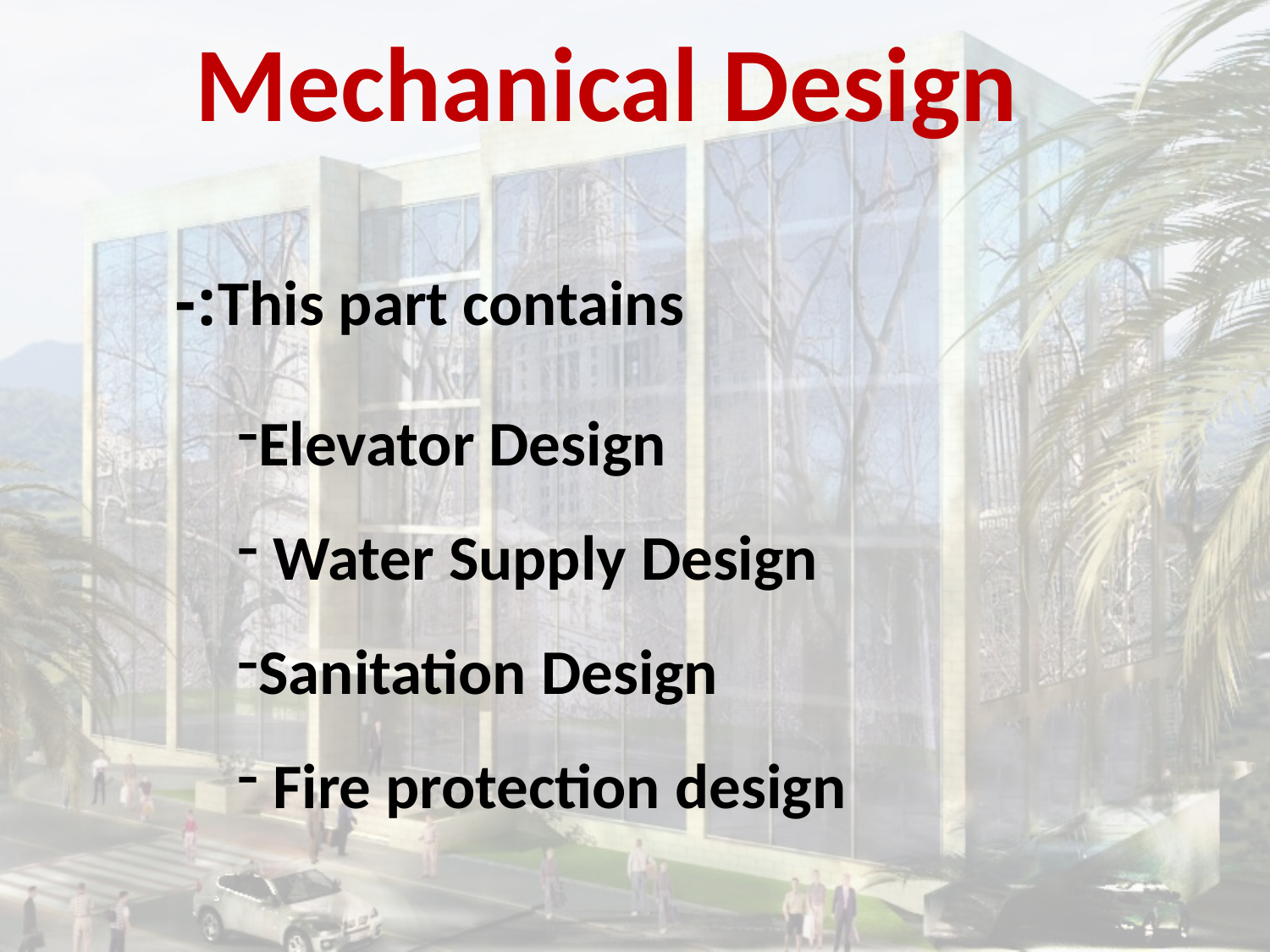

# Mechanical Design
This part contains:-
Elevator Design
 Water Supply Design
Sanitation Design
 Fire protection design